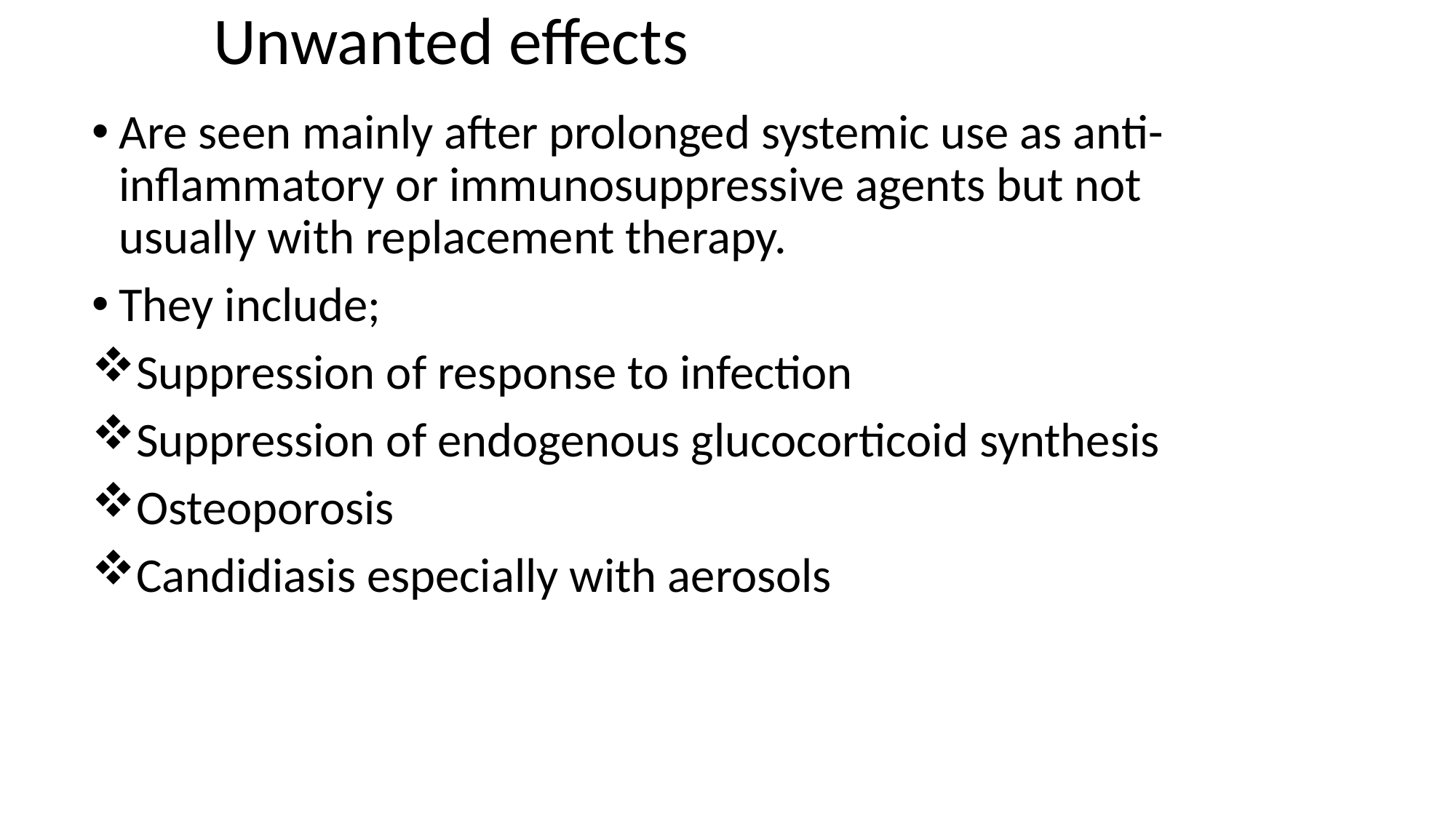

# Unwanted effects
Are seen mainly after prolonged systemic use as anti-inflammatory or immunosuppressive agents but not usually with replacement therapy.
They include;
Suppression of response to infection
Suppression of endogenous glucocorticoid synthesis
Osteoporosis
Candidiasis especially with aerosols